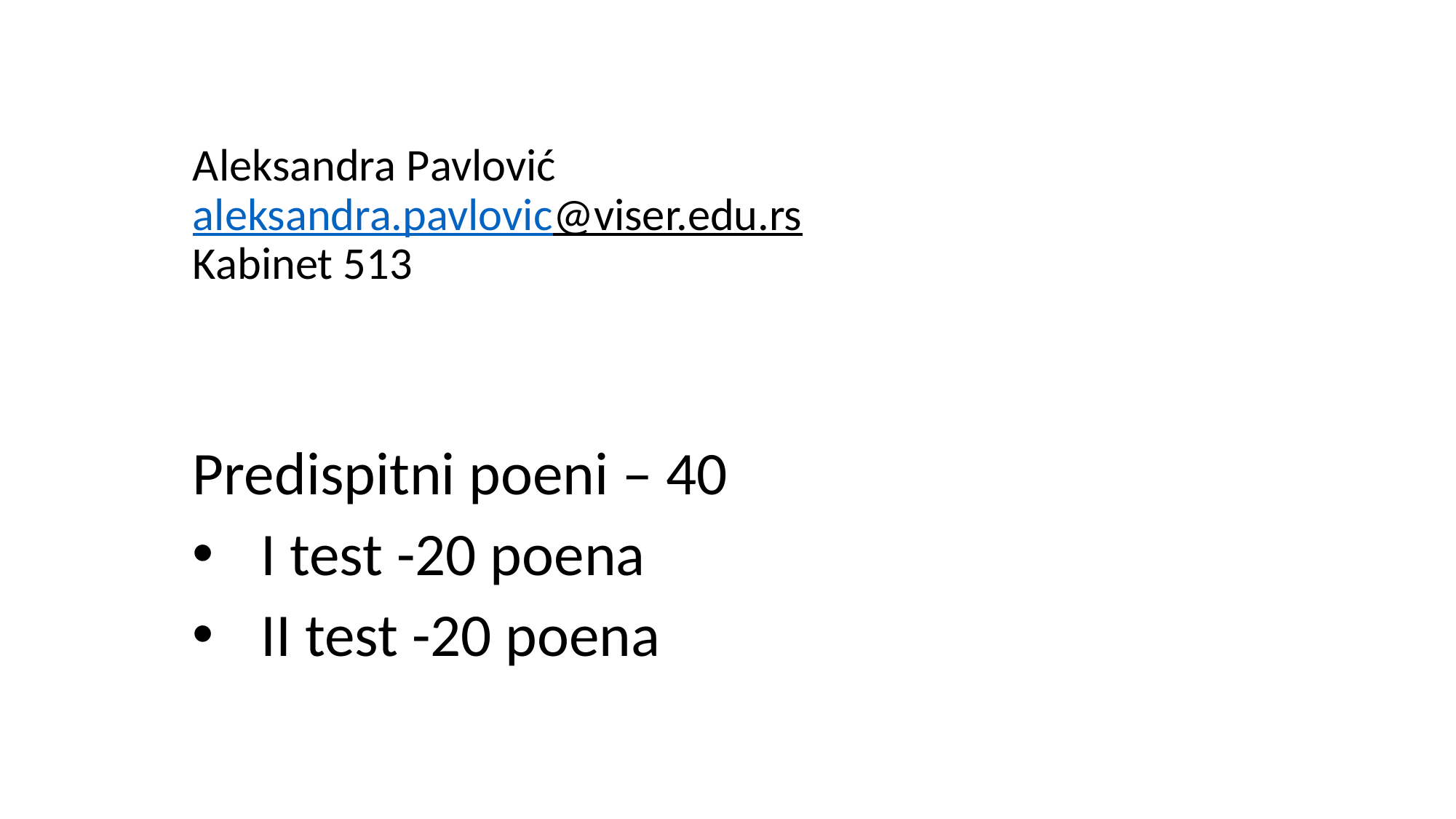

# Aleksandra Pavlović aleksandra.pavlovic@viser.edu.rs Kabinet 513

Predispitni poeni – 40
I test -20 poena
II test -20 poena